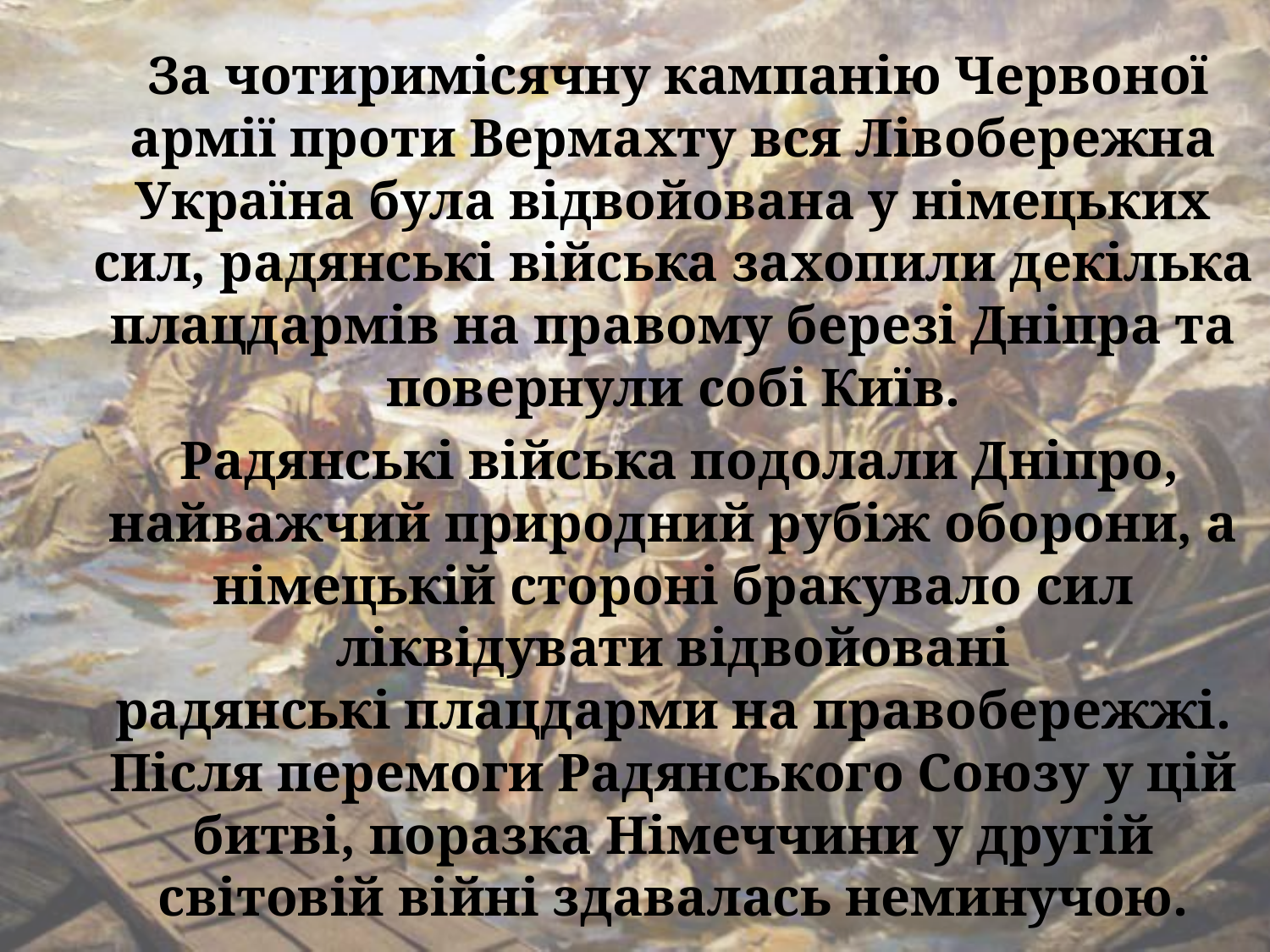

За чотиримісячну кампанію Червоної армії проти Вермахту вся Лівобережна Україна була відвойована у німецьких сил, радянські війська захопили декілька плацдармів на правому березі Дніпра та повернули собі Київ.
    Радянські війська подолали Дніпро, найважчий природний рубіж оборони, а німецькій стороні бракувало сил ліквідувати відвойовані радянські плацдарми на правобережжі. Після перемоги Радянського Союзу у цій битві, поразка Німеччини у другій світовій війні здавалась неминучою.